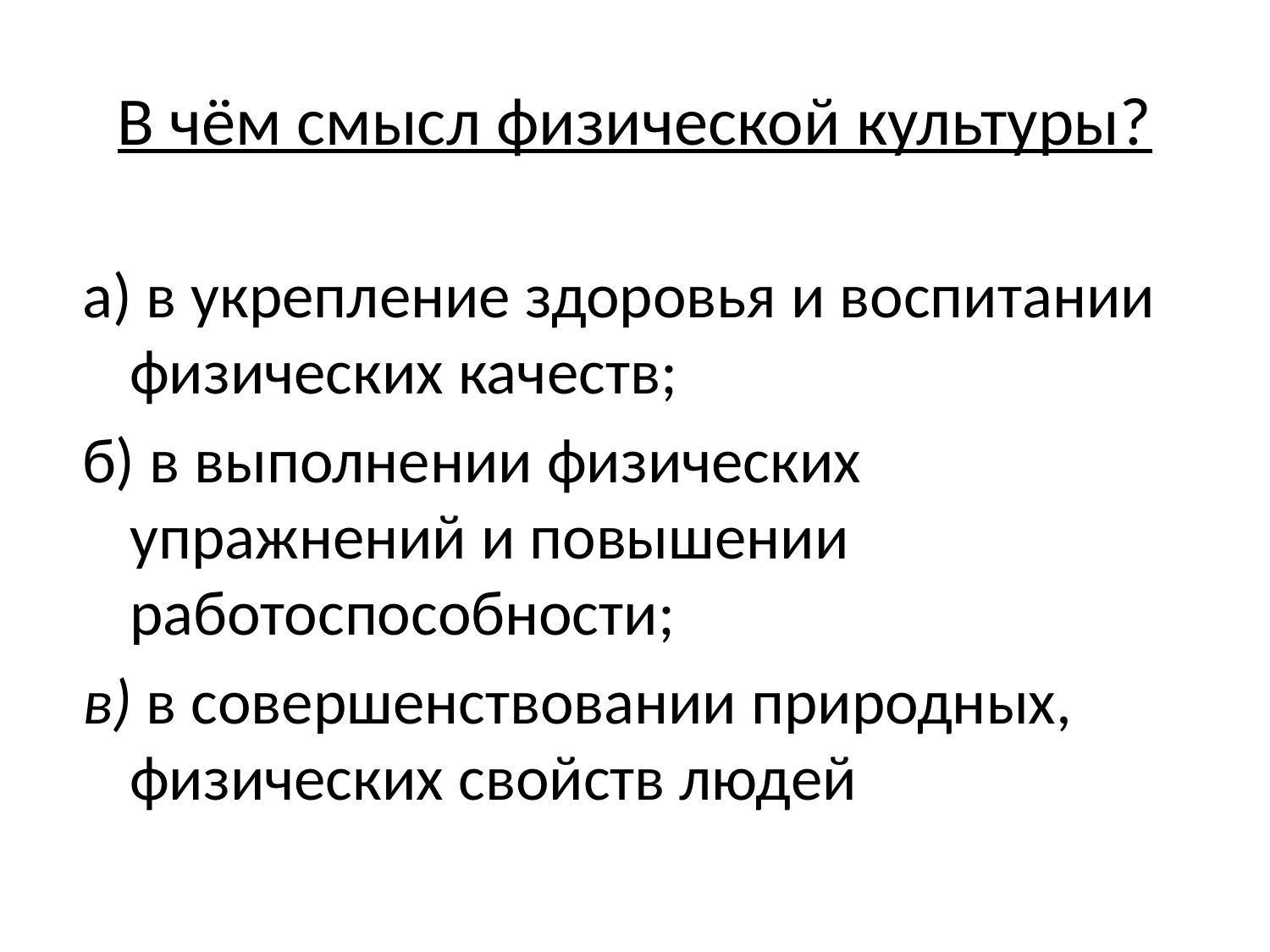

# В чём смысл физической культуры?
а) в укрепление здоровья и воспитании физических качеств;
б) в выполнении физических упражнений и повышении работоспособности;
в) в совершенствовании природных, физических свойств людей